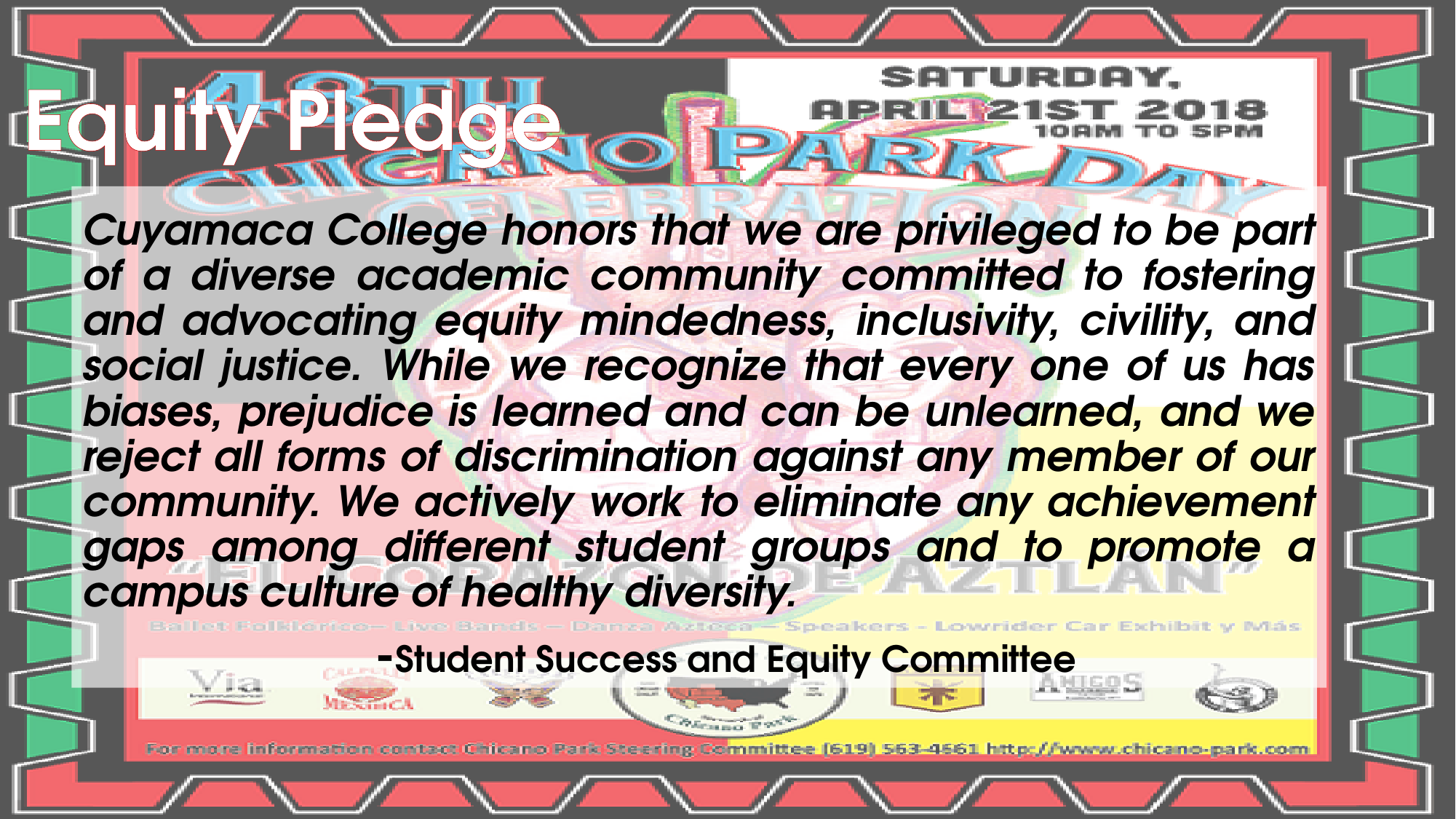

# Equity Pledge

Cuyamaca College honors that we are privileged to be part of a diverse academic community committed to fostering and advocating equity mindedness, inclusivity, civility, and social justice. While we recognize that every one of us has biases, prejudice is learned and can be unlearned, and we reject all forms of discrimination against any member of our community. We actively work to eliminate any achievement gaps among different student groups and to promote a campus culture of healthy diversity.
				-Student Success and Equity Committee